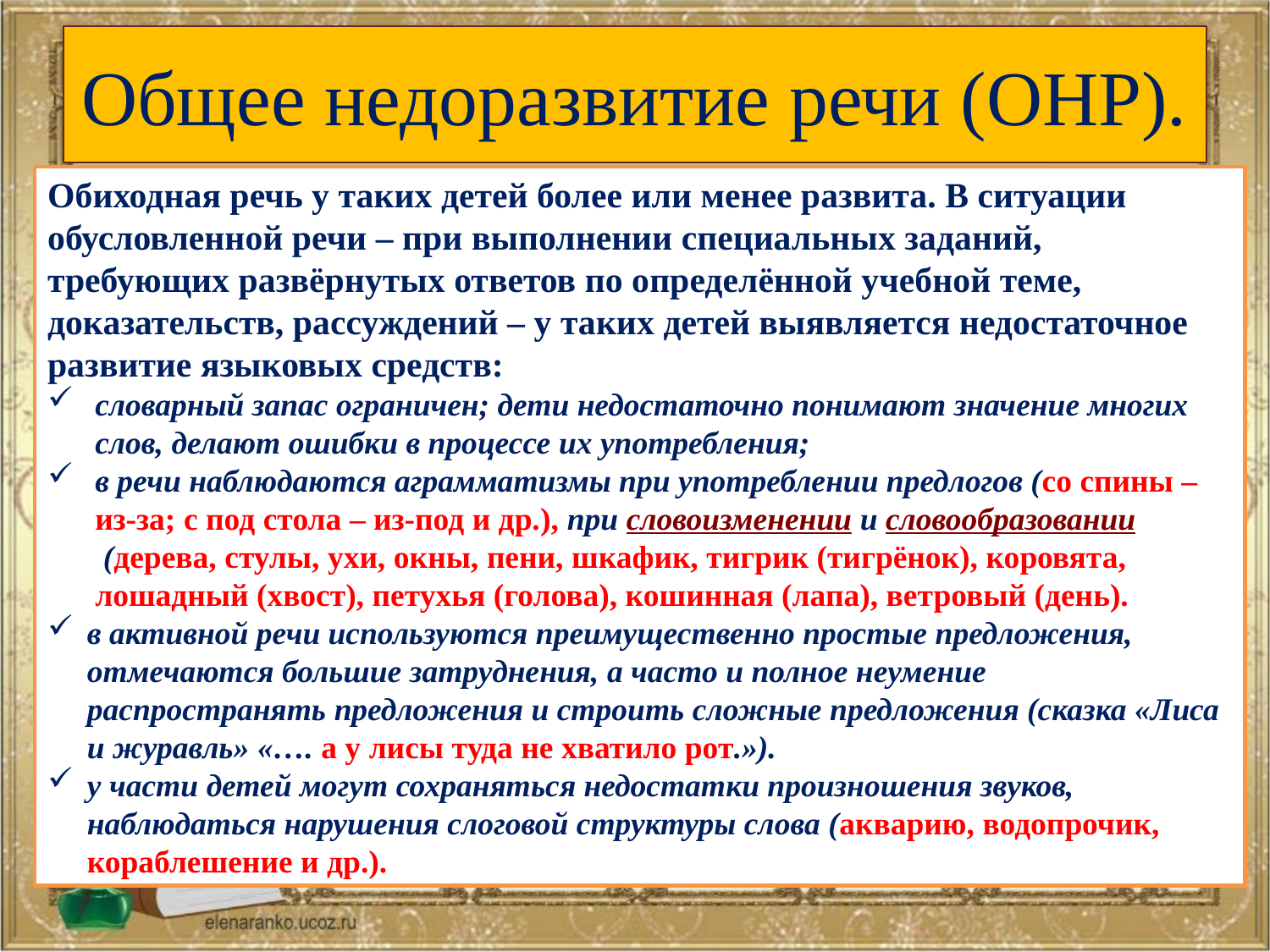

# Общее недоразвитие речи (ОНР).
Обиходная речь у таких детей более или менее развита. В ситуации обусловленной речи – при выполнении специальных заданий, требующих развёрнутых ответов по определённой учебной теме, доказательств, рассуждений – у таких детей выявляется недостаточное развитие языковых средств:
словарный запас ограничен; дети недостаточно понимают значение многих слов, делают ошибки в процессе их употребления;
в речи наблюдаются аграмматизмы при употреблении предлогов (со спины – из-за; с под стола – из-под и др.), при словоизменении и словообразовании (дерева, стулы, ухи, окны, пени, шкафик, тигрик (тигрёнок), коровята, лошадный (хвост), петухья (голова), кошинная (лапа), ветровый (день).
в активной речи используются преимущественно простые предложения, отмечаются большие затруднения, а часто и полное неумение распространять предложения и строить сложные предложения (сказка «Лиса и журавль» «…. а у лисы туда не хватило рот.»).
у части детей могут сохраняться недостатки произношения звуков, наблюдаться нарушения слоговой структуры слова (акварию, водопрочик, кораблешение и др.).